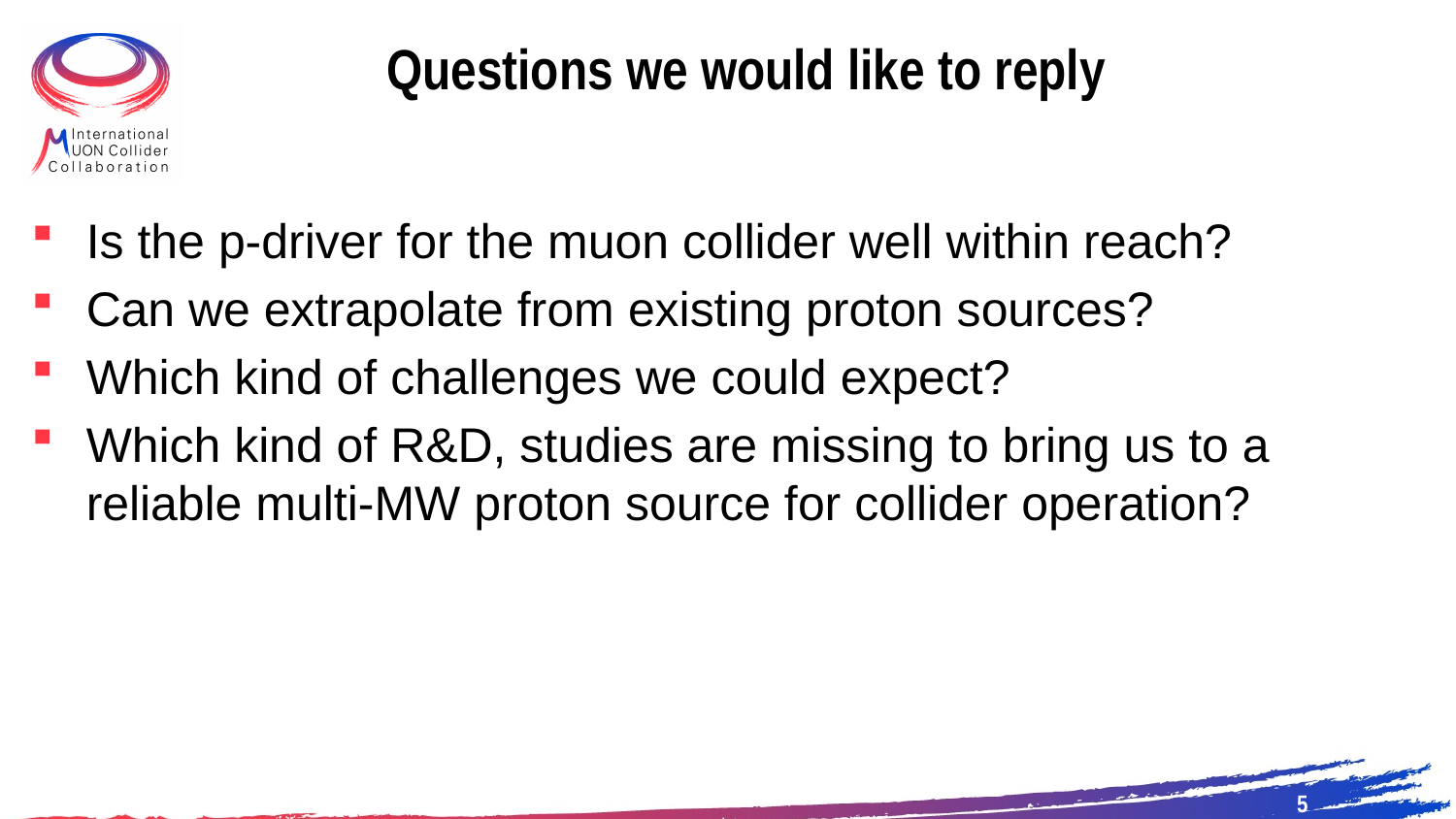

# Questions we would like to reply
Is the p-driver for the muon collider well within reach?
Can we extrapolate from existing proton sources?
Which kind of challenges we could expect?
Which kind of R&D, studies are missing to bring us to a
reliable multi-MW proton source for collider operation?
5